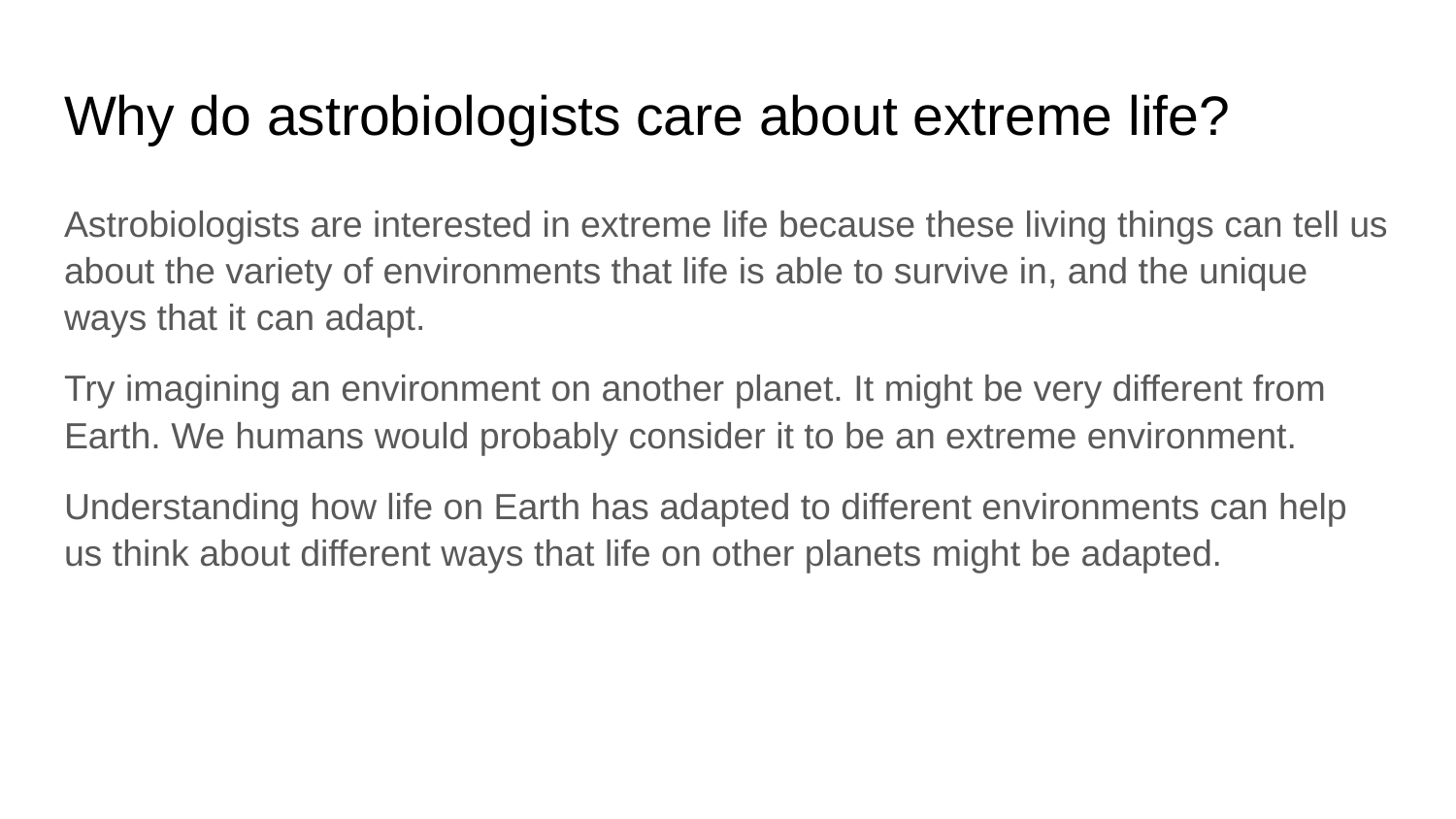

# Why do astrobiologists care about extreme life?
Astrobiologists are interested in extreme life because these living things can tell us about the variety of environments that life is able to survive in, and the unique ways that it can adapt.
Try imagining an environment on another planet. It might be very different from Earth. We humans would probably consider it to be an extreme environment.
Understanding how life on Earth has adapted to different environments can help us think about different ways that life on other planets might be adapted.